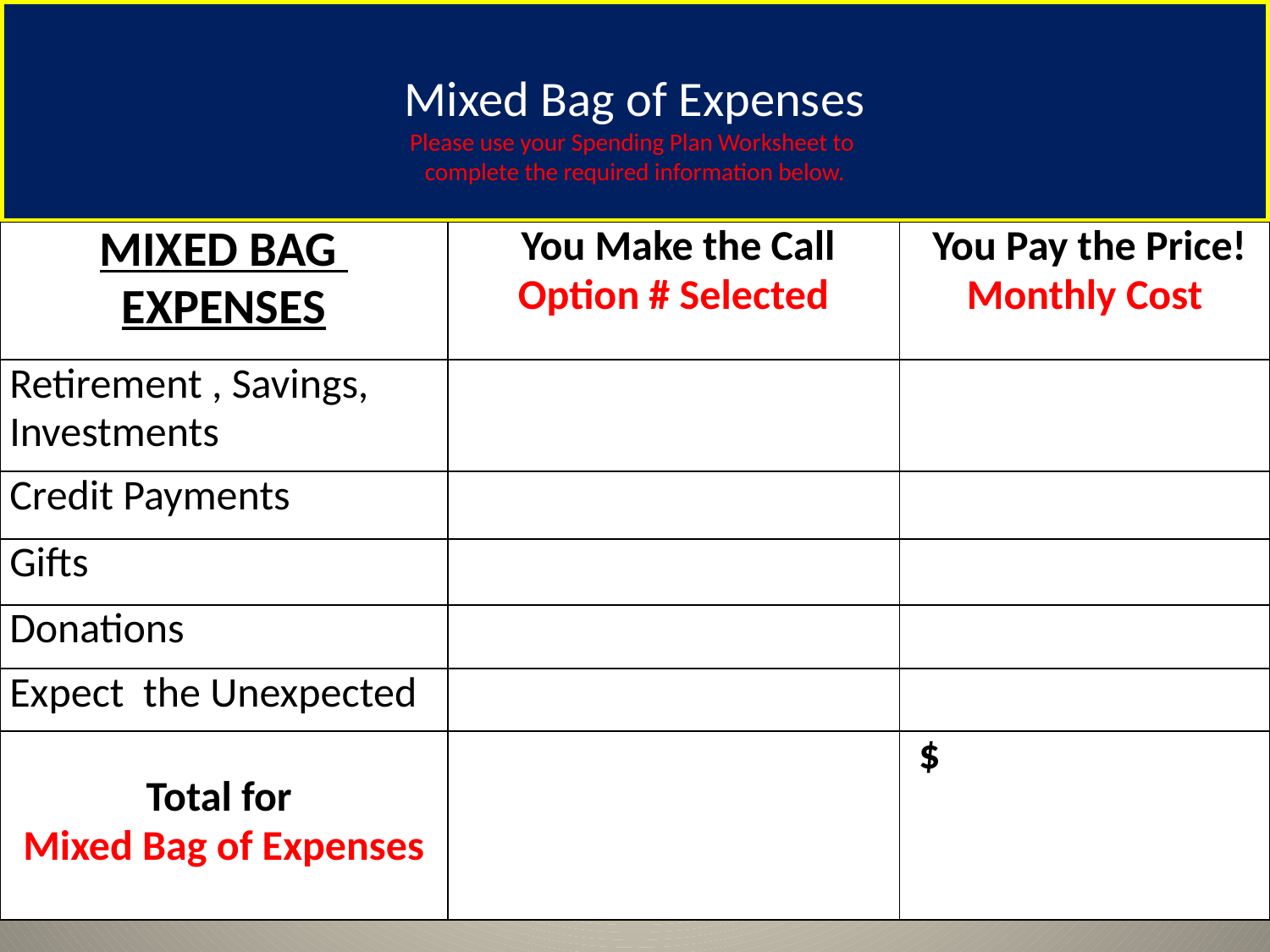

# Mixed Bag of Expenses Please use your Spending Plan Worksheet to complete the required information below.
| MIXED BAG EXPENSES | You Make the Call Option # Selected | You Pay the Price! Monthly Cost |
| --- | --- | --- |
| Retirement , Savings, Investments |  |  |
| Credit Payments |  |  |
| Gifts |  |  |
| Donations |  |  |
| Expect the Unexpected |  |  |
| Total for Mixed Bag of Expenses |  | $ |